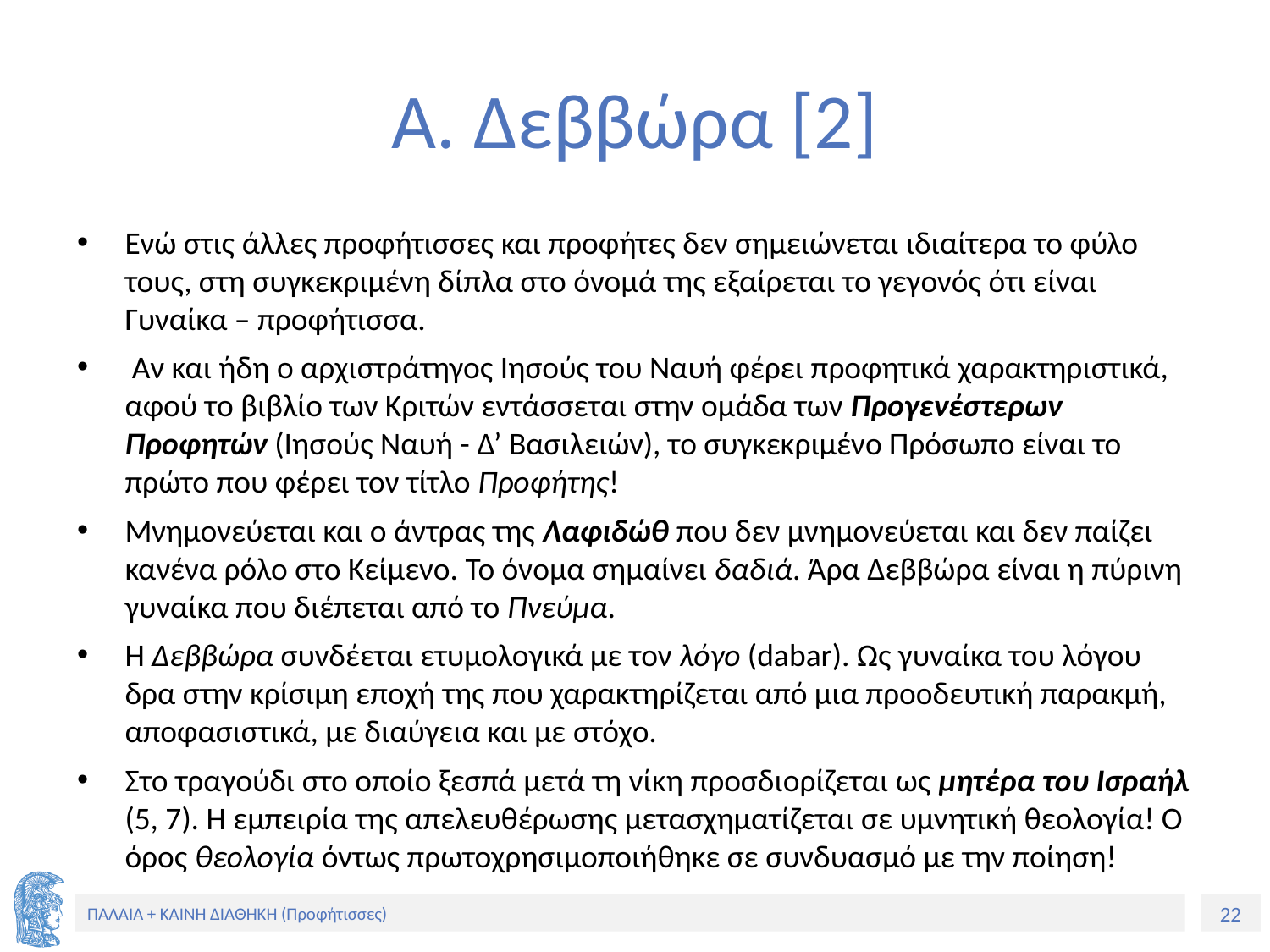

# Α. Δεββώρα [2]
Ενώ στις άλλες προφήτισσες και προφήτες δεν σημειώνεται ιδιαίτερα το φύλο τους, στη συγκεκριμένη δίπλα στο όνομά της εξαίρεται το γεγονός ότι είναι Γυναίκα – προφήτισσα.
 Αν και ήδη ο αρχιστράτηγος Ιησούς του Ναυή φέρει προφητικά χαρακτηριστικά, αφού το βιβλίο των Κριτών εντάσσεται στην ομάδα των Προγενέστερων Προφητών (Ιησούς Ναυή - Δ’ Βασιλειών), το συγκεκριμένο Πρόσωπο είναι το πρώτο που φέρει τον τίτλο Προφήτης!
Μνημονεύεται και ο άντρας της Λαφιδώθ που δεν μνημονεύεται και δεν παίζει κανένα ρόλο στο Κείμενο. Το όνομα σημαίνει δαδιά. Άρα Δεββώρα είναι η πύρινη γυναίκα που διέπεται από το Πνεύμα.
Η Δεββώρα συνδέεται ετυμολογικά με τον λόγο (dabar). Ως γυναίκα του λόγου δρα στην κρίσιμη εποχή της που χαρακτηρίζεται από μια προοδευτική παρακμή, αποφασιστικά, με διαύγεια και με στόχο.
Στο τραγούδι στο οποίο ξεσπά μετά τη νίκη προσδιορίζεται ως μητέρα του Ισραήλ (5, 7). Η εμπειρία της απελευθέρωσης μετασχηματίζεται σε υμνητική θεολογία! Ο όρος θεολογία όντως πρωτοχρησιμοποιήθηκε σε συνδυασμό με την ποίηση!